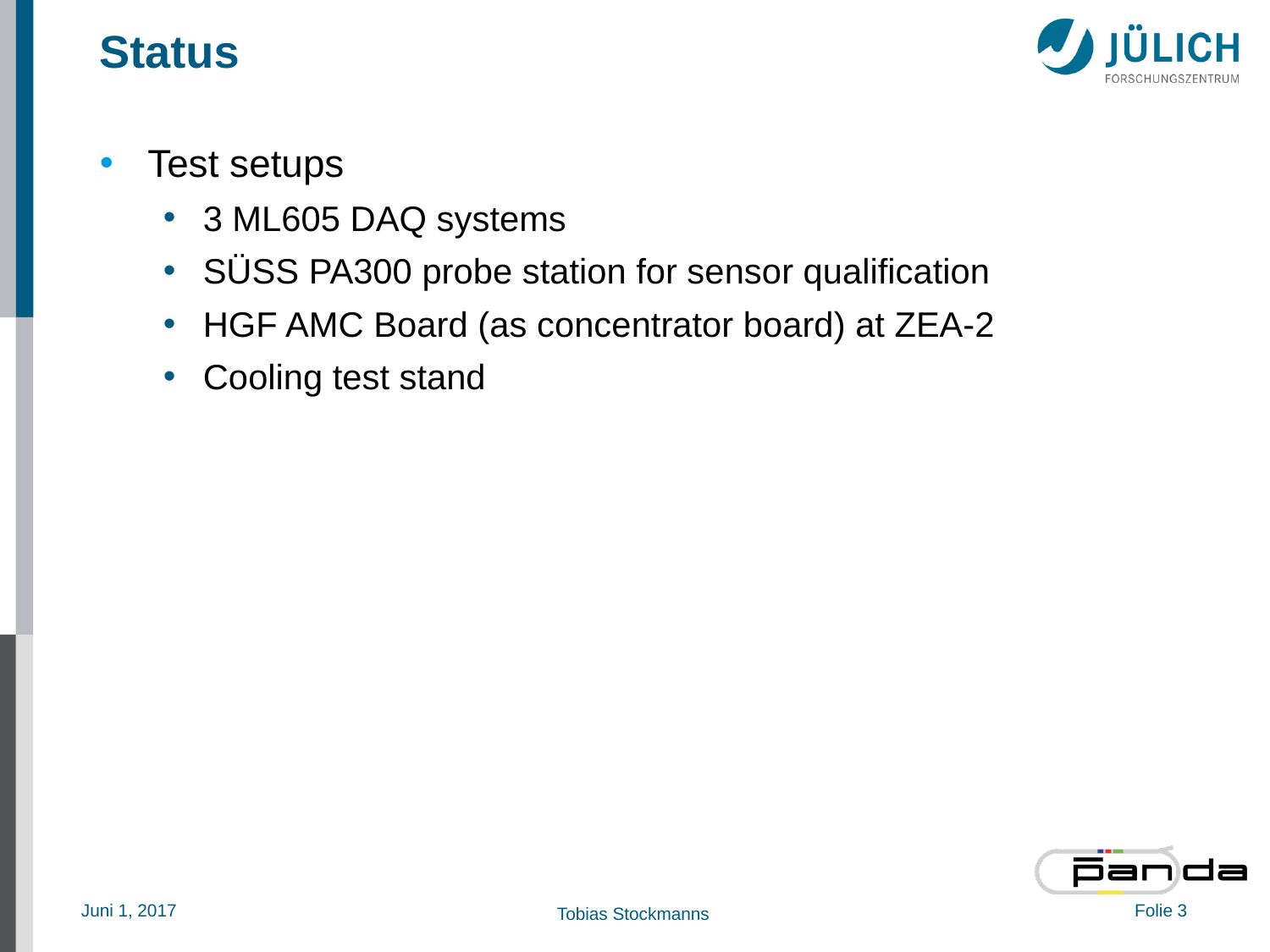

# Status
Test setups
3 ML605 DAQ systems
SÜSS PA300 probe station for sensor qualification
HGF AMC Board (as concentrator board) at ZEA-2
Cooling test stand